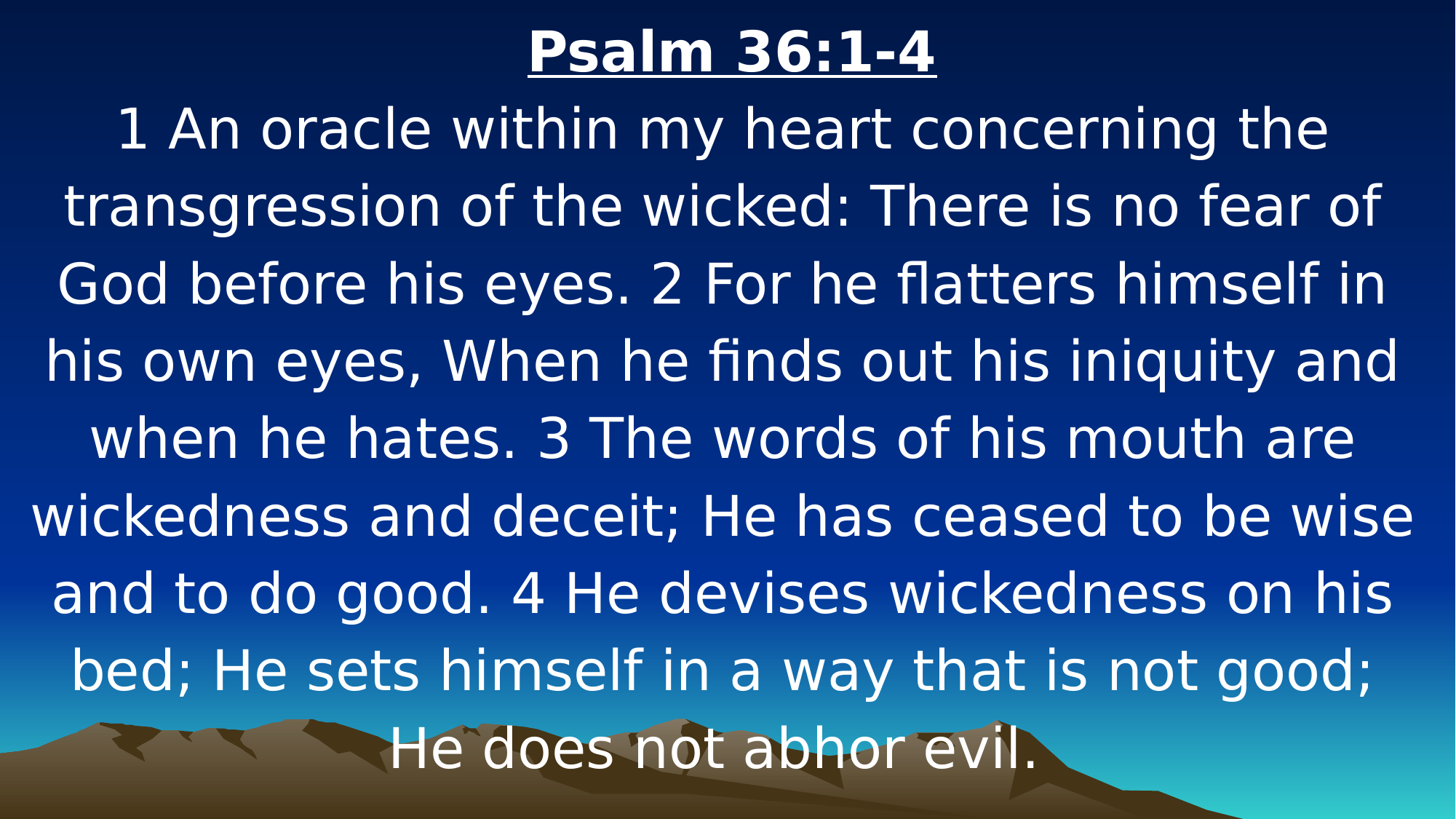

Psalm 36:1-4
1 An oracle within my heart concerning the transgression of the wicked: There is no fear of God before his eyes. 2 For he flatters himself in his own eyes, When he finds out his iniquity and when he hates. 3 The words of his mouth are wickedness and deceit; He has ceased to be wise and to do good. 4 He devises wickedness on his bed; He sets himself in a way that is not good;
He does not abhor evil.